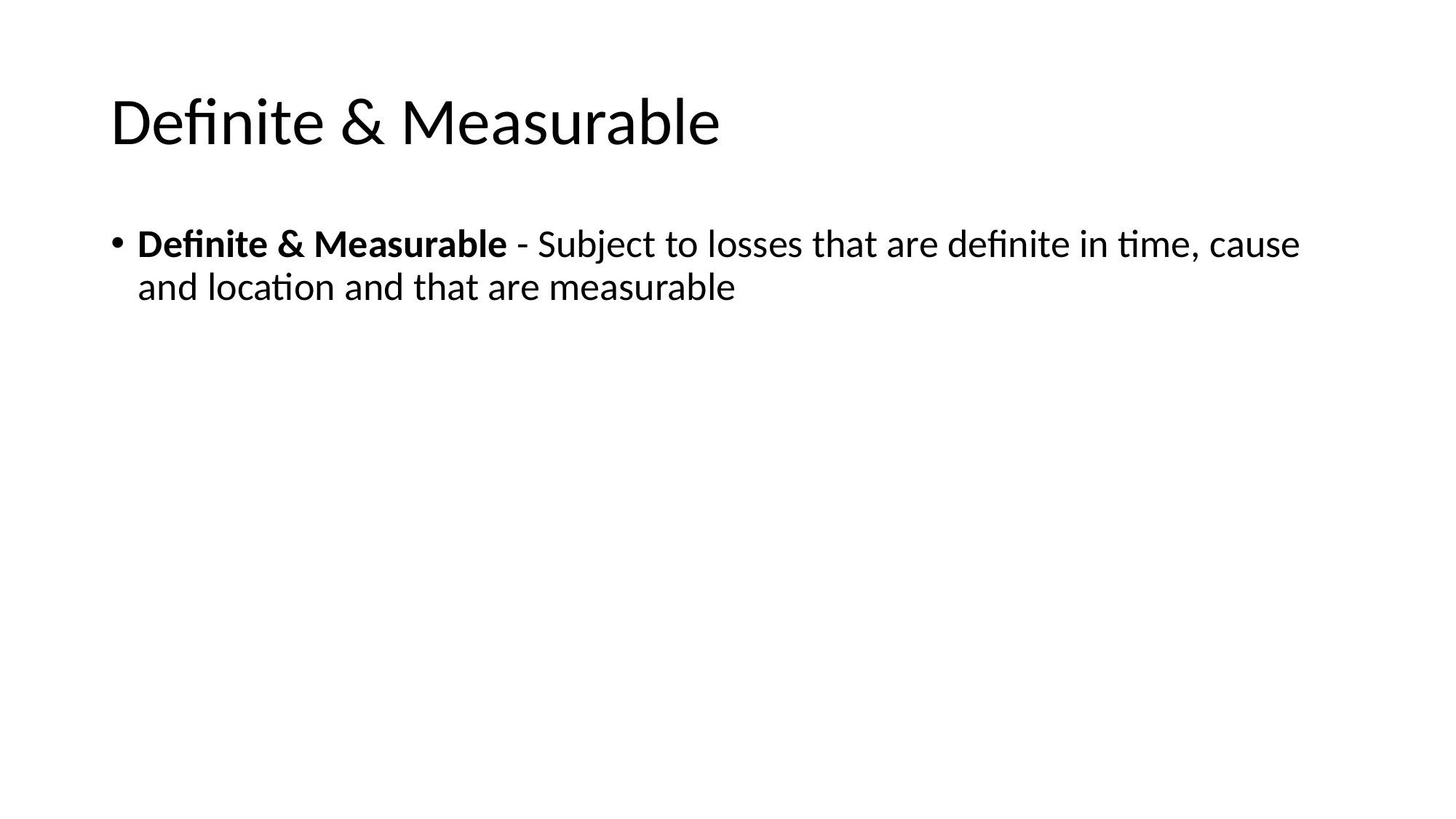

# Definite & Measurable
Definite & Measurable - Subject to losses that are definite in time, cause and location and that are measurable